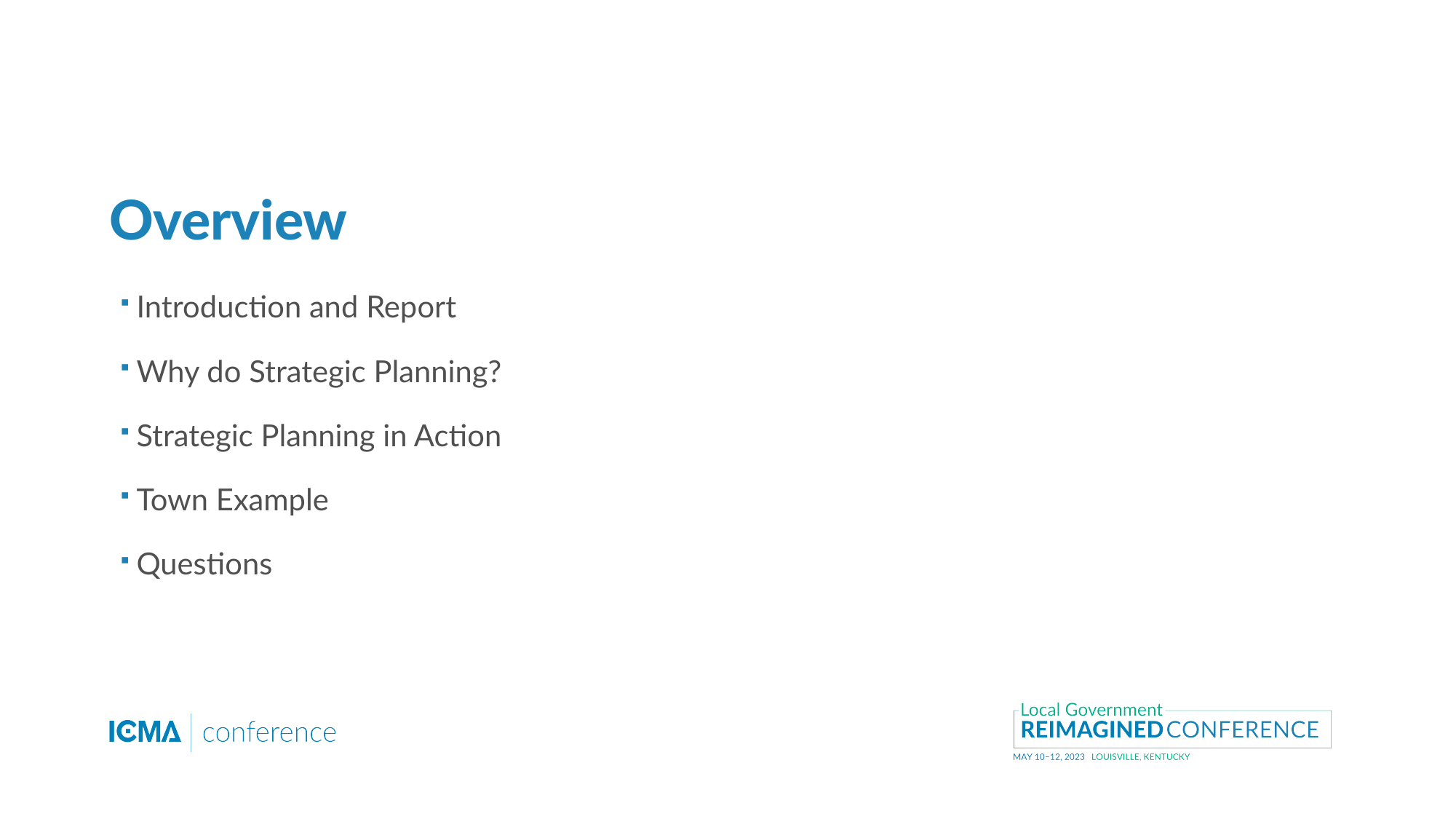

# Overview
Introduction and Report
Why do Strategic Planning?
Strategic Planning in Action
Town Example
Questions